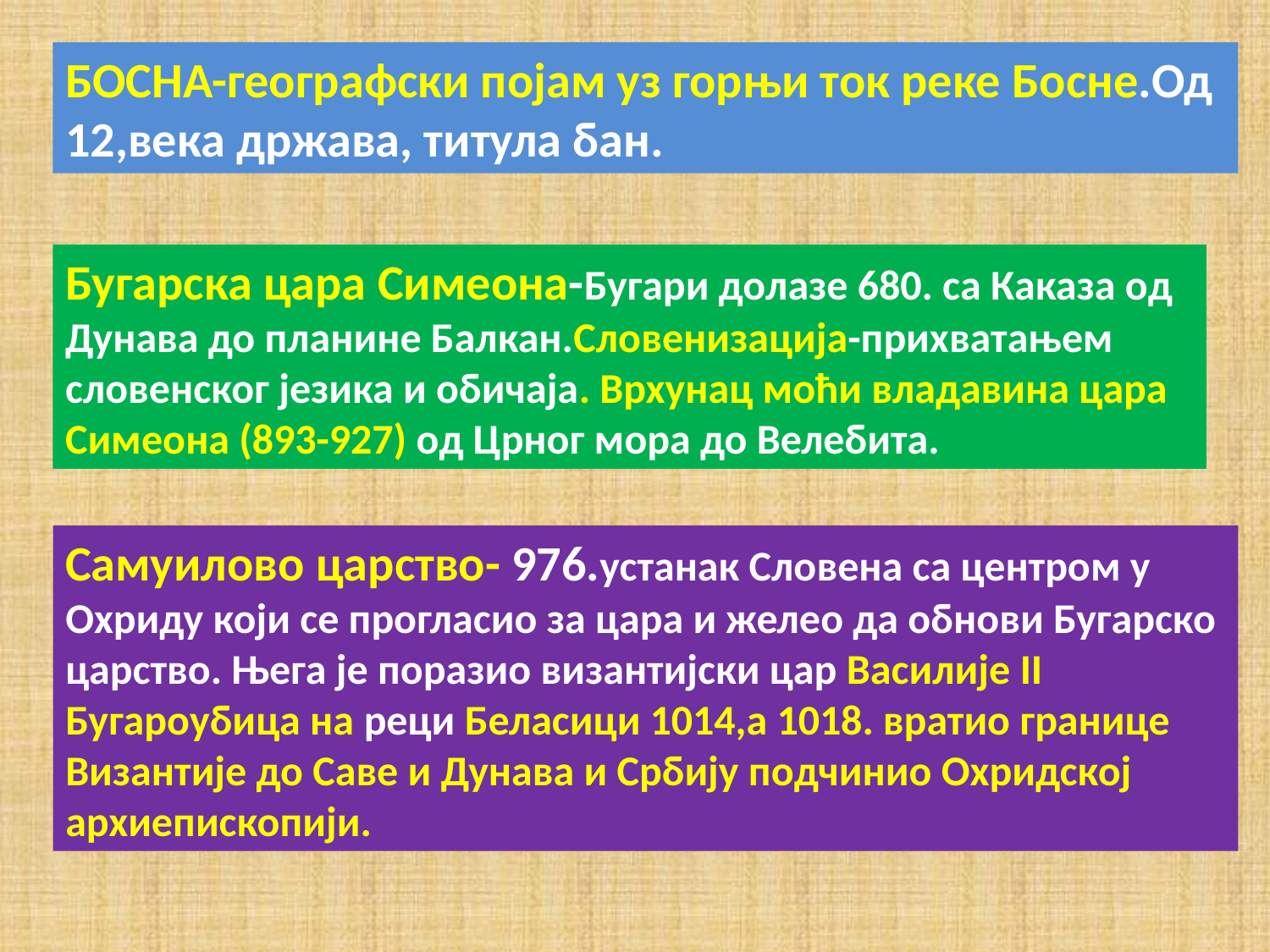

БОСНА-географски појам уз горњи ток реке Босне.Од 12,века држава, титула бан.
Бугарска цара Симеона-Бугари долазе 680. са Каказа од Дунава до планине Балкан.Словенизација-прихватањем словенског језика и обичаја. Врхунац моћи владавина цара Симеона (893-927) од Црног мора до Велебита.
Самуилово царство- 976.устанак Словена са центром у Охриду који се прогласио за цара и желео да обнови Бугарско царство. Њега је поразио византијски цар Василије II Бугароубица на реци Беласици 1014,а 1018. вратио границе Византије до Саве и Дунава и Србију подчинио Охридској архиепископији.